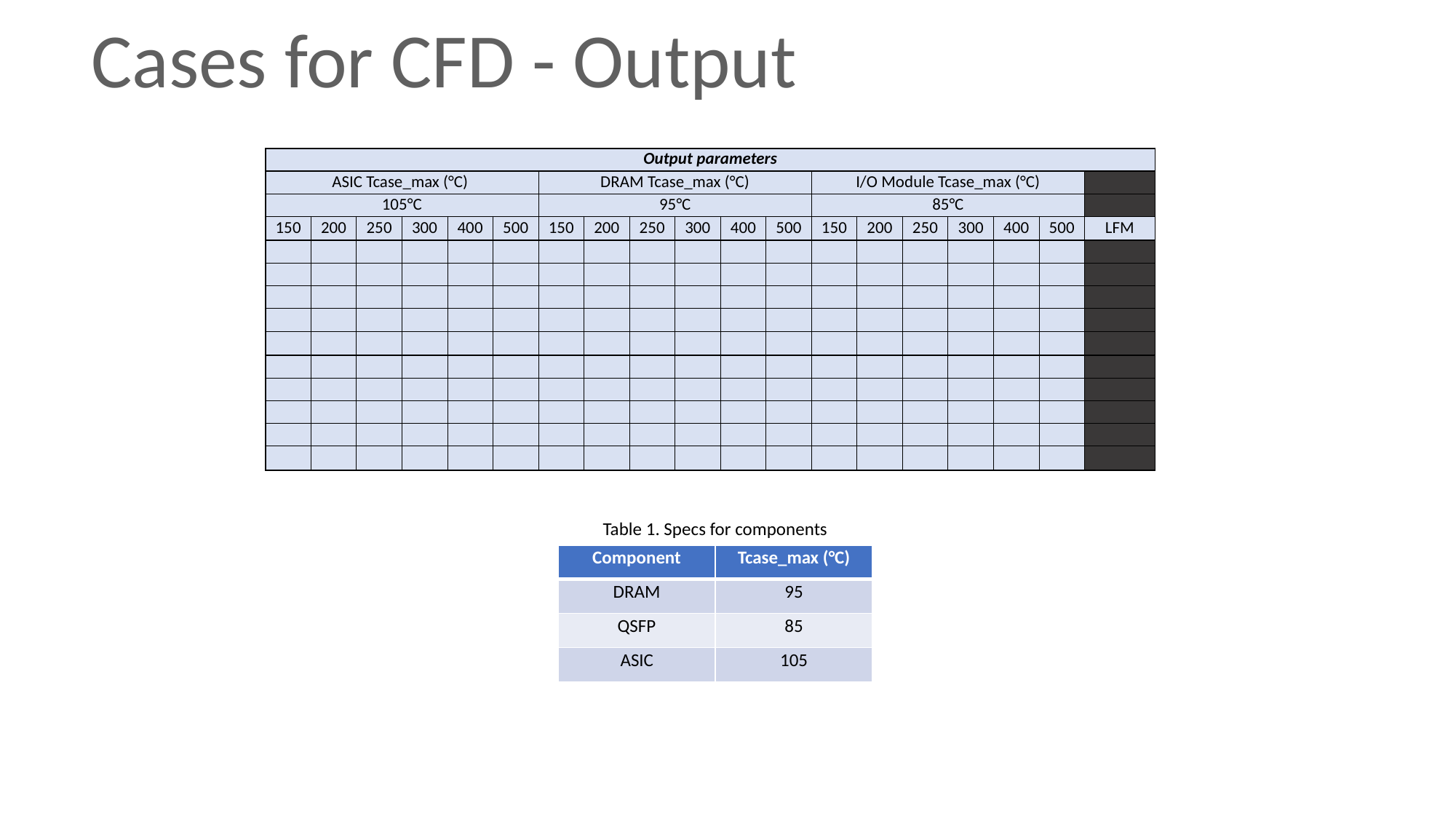

# Cases for CFD - Output
| Output parameters |  |  |  |  |  |  |  |  |  |  |  |  |  |  |  |  |  |  |
| --- | --- | --- | --- | --- | --- | --- | --- | --- | --- | --- | --- | --- | --- | --- | --- | --- | --- | --- |
| ASIC Tcase\_max (°C) |  |  |  |  |  | DRAM Tcase\_max (°C) |  |  |  |  |  | I/O Module Tcase\_max (°C) |  |  |  |  |  |  |
| 105°C |  |  |  |  |  | 95°C |  |  |  |  |  | 85°C |  |  |  |  |  |  |
| 150 | 200 | 250 | 300 | 400 | 500 | 150 | 200 | 250 | 300 | 400 | 500 | 150 | 200 | 250 | 300 | 400 | 500 | LFM |
|  |  |  |  |  |  |  |  |  |  |  |  |  |  |  |  |  |  |  |
|  |  |  |  |  |  |  |  |  |  |  |  |  |  |  |  |  |  |  |
|  |  |  |  |  |  |  |  |  |  |  |  |  |  |  |  |  |  |  |
|  |  |  |  |  |  |  |  |  |  |  |  |  |  |  |  |  |  |  |
|  |  |  |  |  |  |  |  |  |  |  |  |  |  |  |  |  |  |  |
|  |  |  |  |  |  |  |  |  |  |  |  |  |  |  |  |  |  |  |
|  |  |  |  |  |  |  |  |  |  |  |  |  |  |  |  |  |  |  |
|  |  |  |  |  |  |  |  |  |  |  |  |  |  |  |  |  |  |  |
|  |  |  |  |  |  |  |  |  |  |  |  |  |  |  |  |  |  |  |
|  |  |  |  |  |  |  |  |  |  |  |  |  |  |  |  |  |  |  |

Table 1. Specs for components
| Component | Tcase\_max (°C) |
| --- | --- |
| DRAM | 95 |
| QSFP | 85 |
| ASIC | 105 |